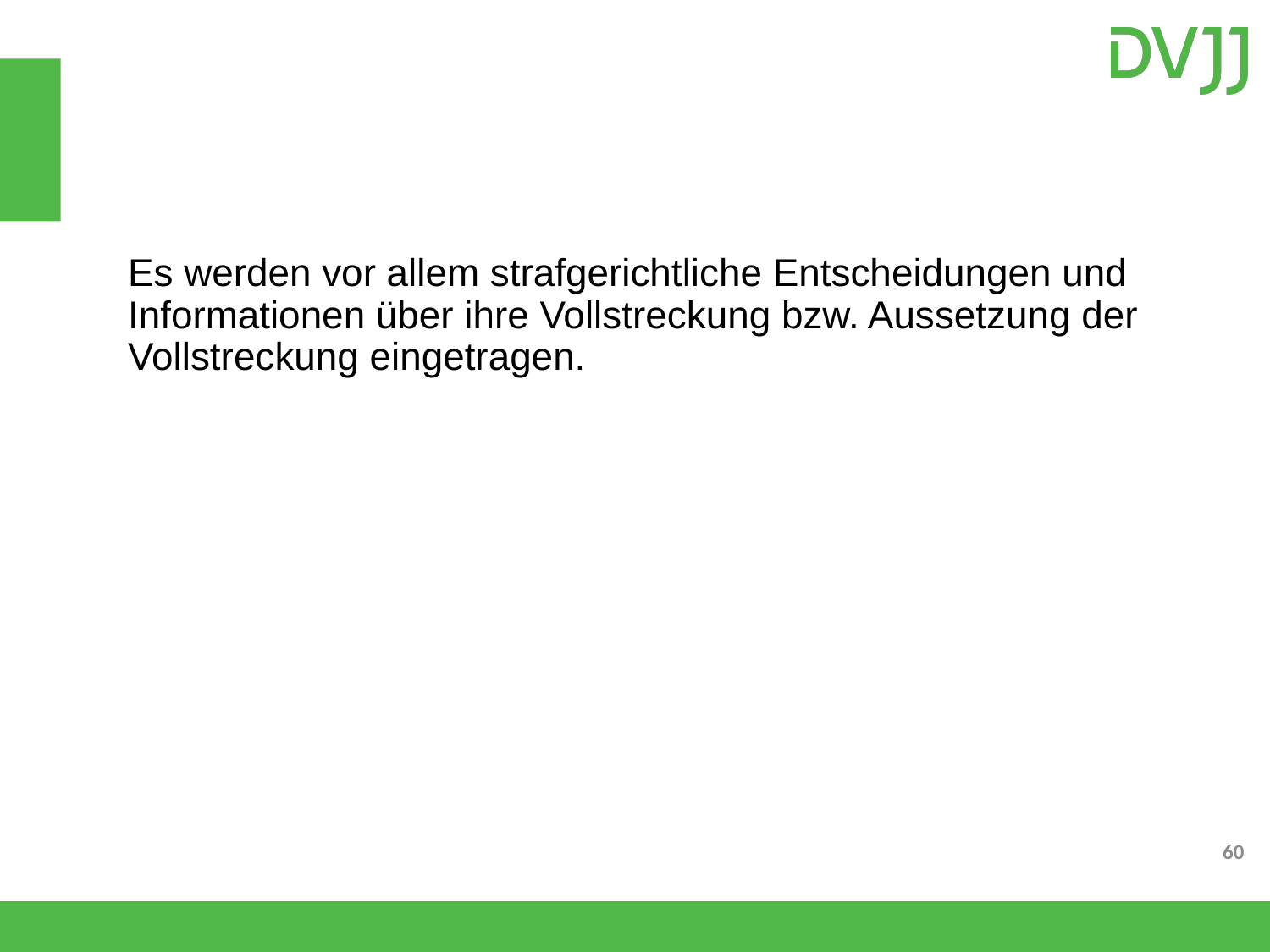

Es werden vor allem strafgerichtliche Entscheidungen und Informationen über ihre Vollstreckung bzw. Aussetzung der Vollstreckung eingetragen.
60